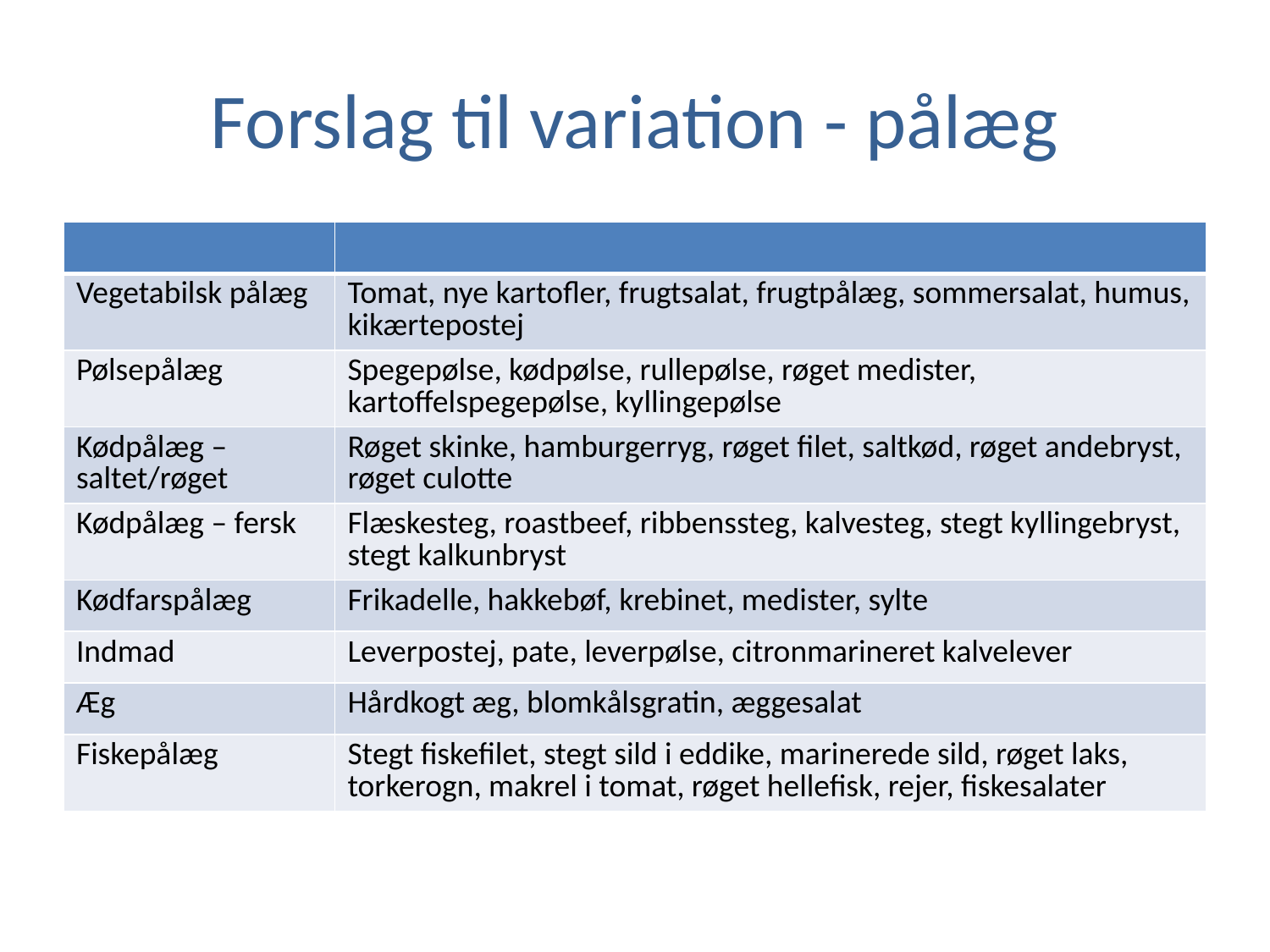

# Forslag til variation - pålæg
|  |  |
| --- | --- |
| Vegetabilsk pålæg | Tomat, nye kartofler, frugtsalat, frugtpålæg, sommersalat, humus, kikærtepostej |
| Pølsepålæg | Spegepølse, kødpølse, rullepølse, røget medister, kartoffelspegepølse, kyllingepølse |
| Kødpålæg – saltet/røget | Røget skinke, hamburgerryg, røget filet, saltkød, røget andebryst, røget culotte |
| Kødpålæg – fersk | Flæskesteg, roastbeef, ribbenssteg, kalvesteg, stegt kyllingebryst, stegt kalkunbryst |
| Kødfarspålæg | Frikadelle, hakkebøf, krebinet, medister, sylte |
| Indmad | Leverpostej, pate, leverpølse, citronmarineret kalvelever |
| Æg | Hårdkogt æg, blomkålsgratin, æggesalat |
| Fiskepålæg | Stegt fiskefilet, stegt sild i eddike, marinerede sild, røget laks, torkerogn, makrel i tomat, røget hellefisk, rejer, fiskesalater |